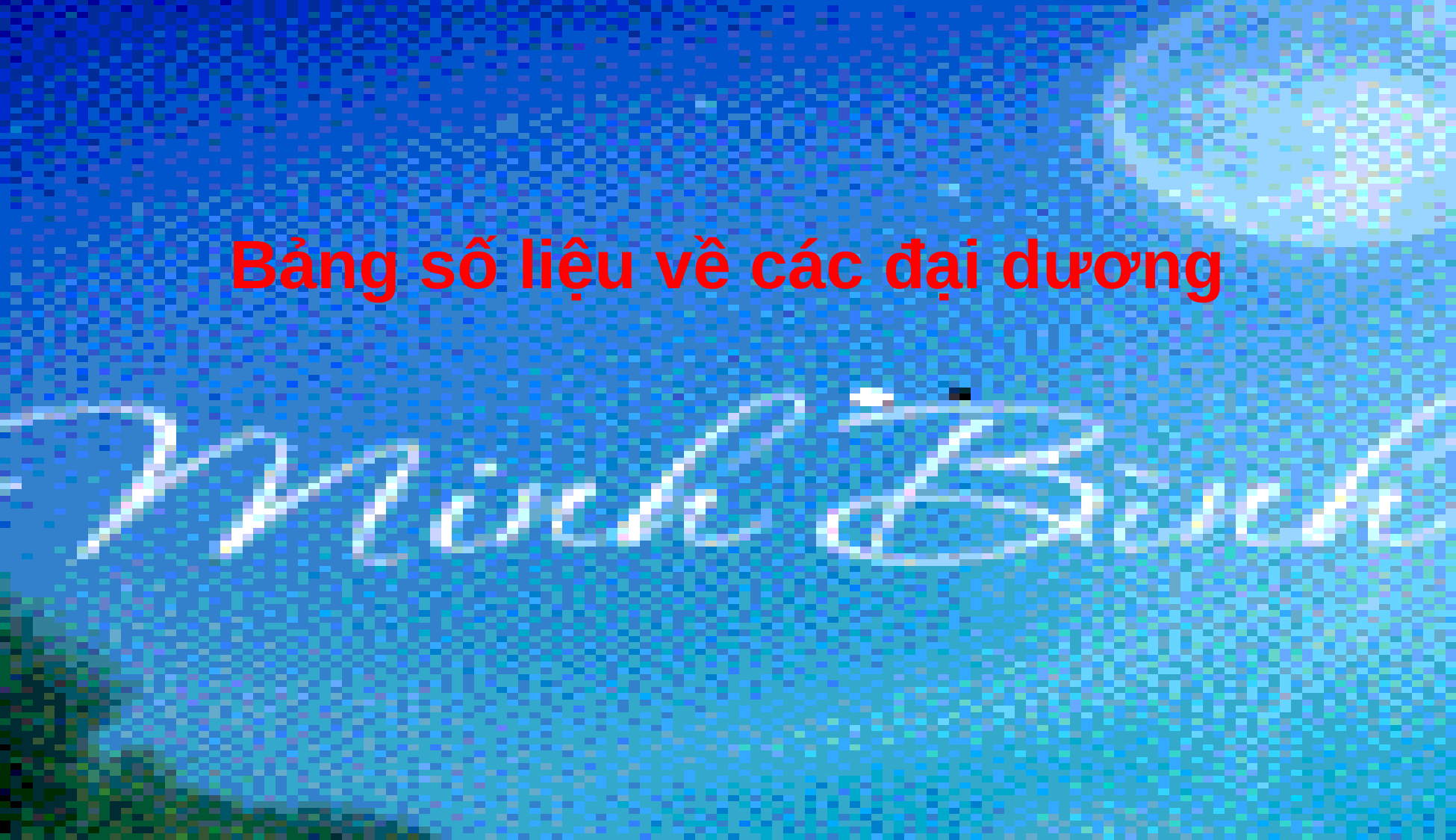

Bảng số liệu về các đại dương